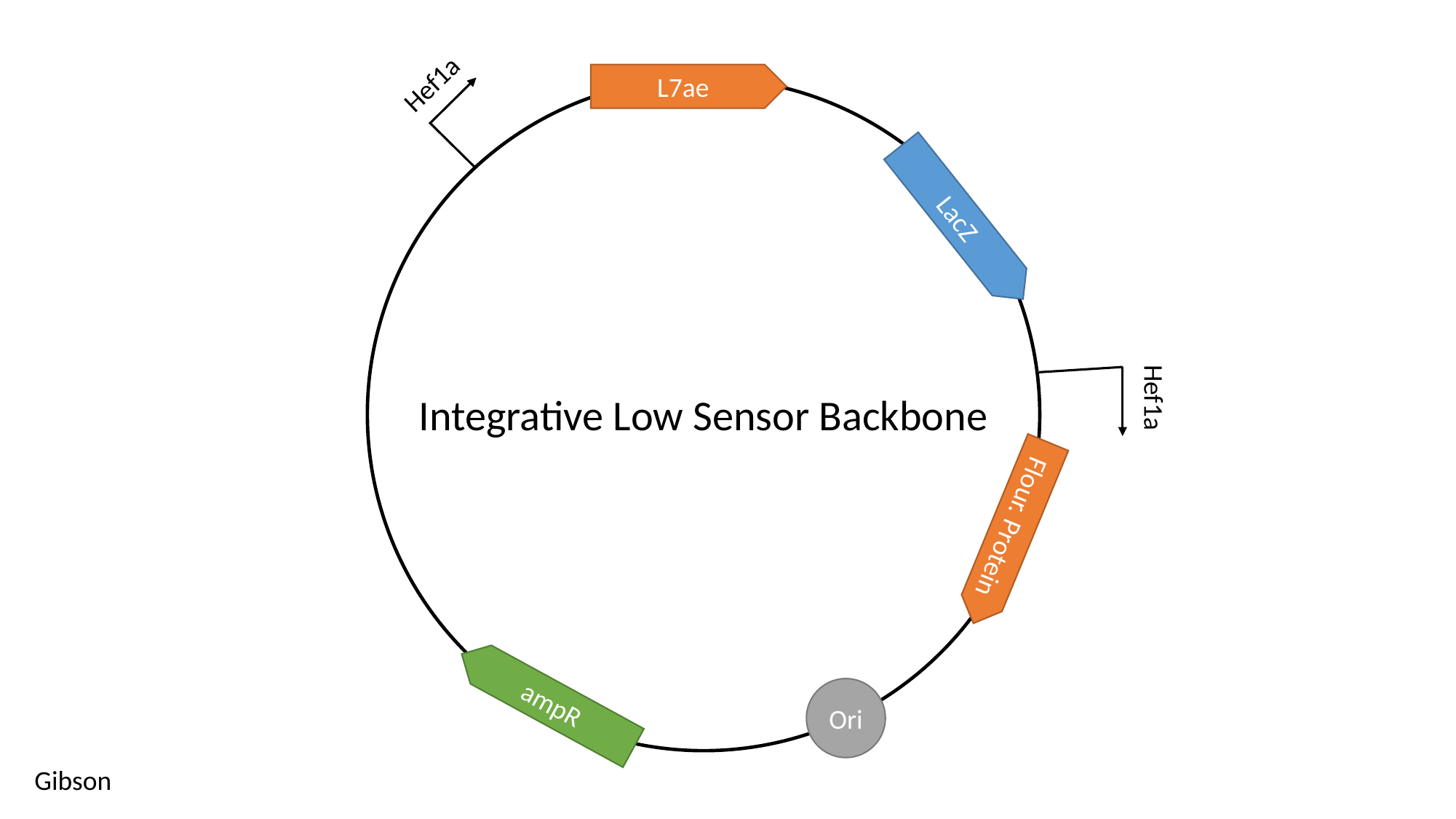

Hef1a
L7ae

LacZ
Hef1a
Integrative Low Sensor Backbone
Flour. Protein
Ori
ampR
Gibson